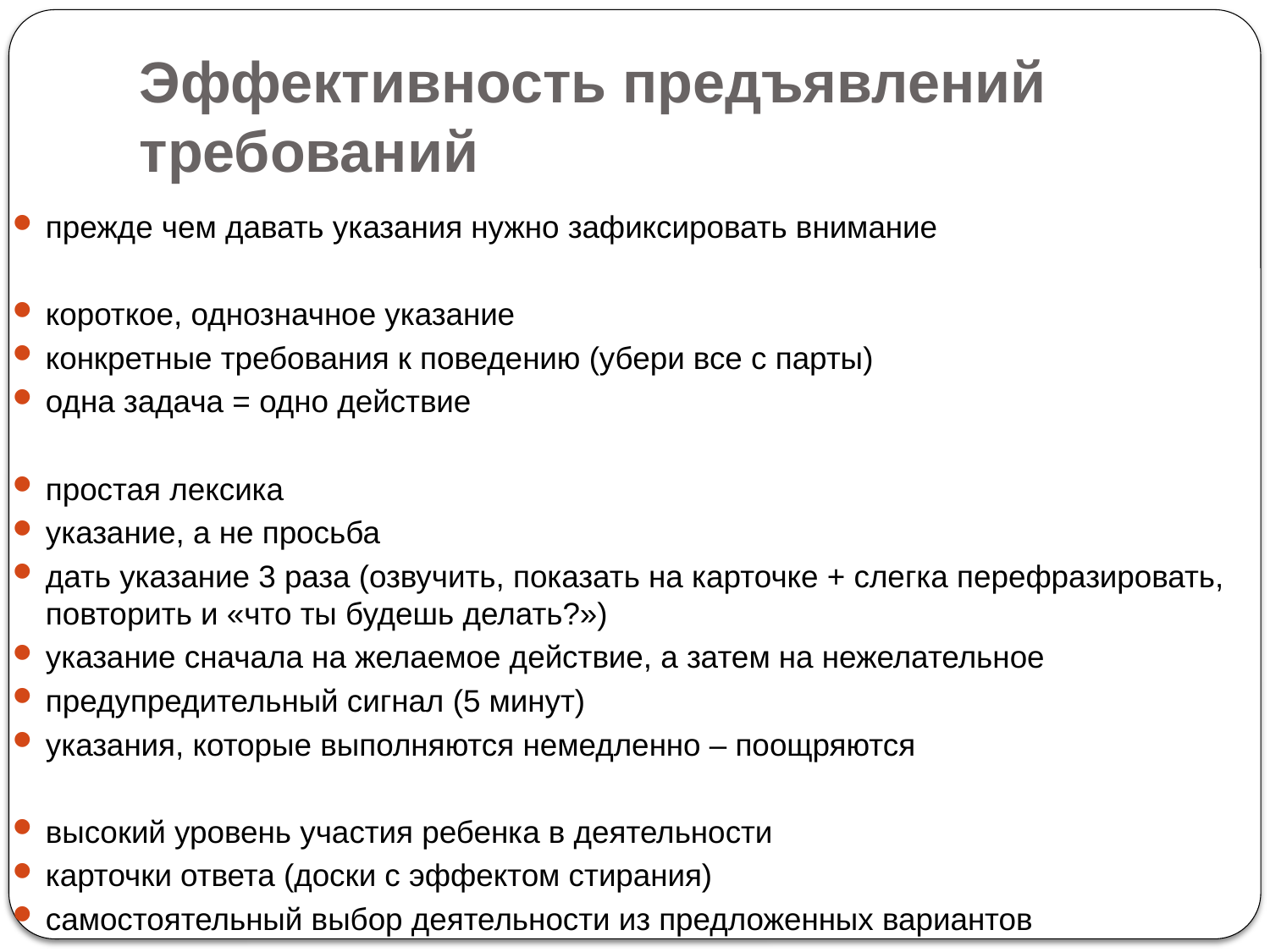

# Эффективность предъявлений требований
прежде чем давать указания нужно зафиксировать внимание

короткое, однозначное указание
конкретные требования к поведению (убери все с парты)
одна задача = одно действие

простая лексика
указание, а не просьба
дать указание 3 раза (озвучить, показать на карточке + слегка перефразировать, повторить и «что ты будешь делать?»)
указание сначала на желаемое действие, а затем на нежелательное
предупредительный сигнал (5 минут)
указания, которые выполняются немедленно – поощряются

высокий уровень участия ребенка в деятельности
карточки ответа (доски с эффектом стирания)
самостоятельный выбор деятельности из предложенных вариантов